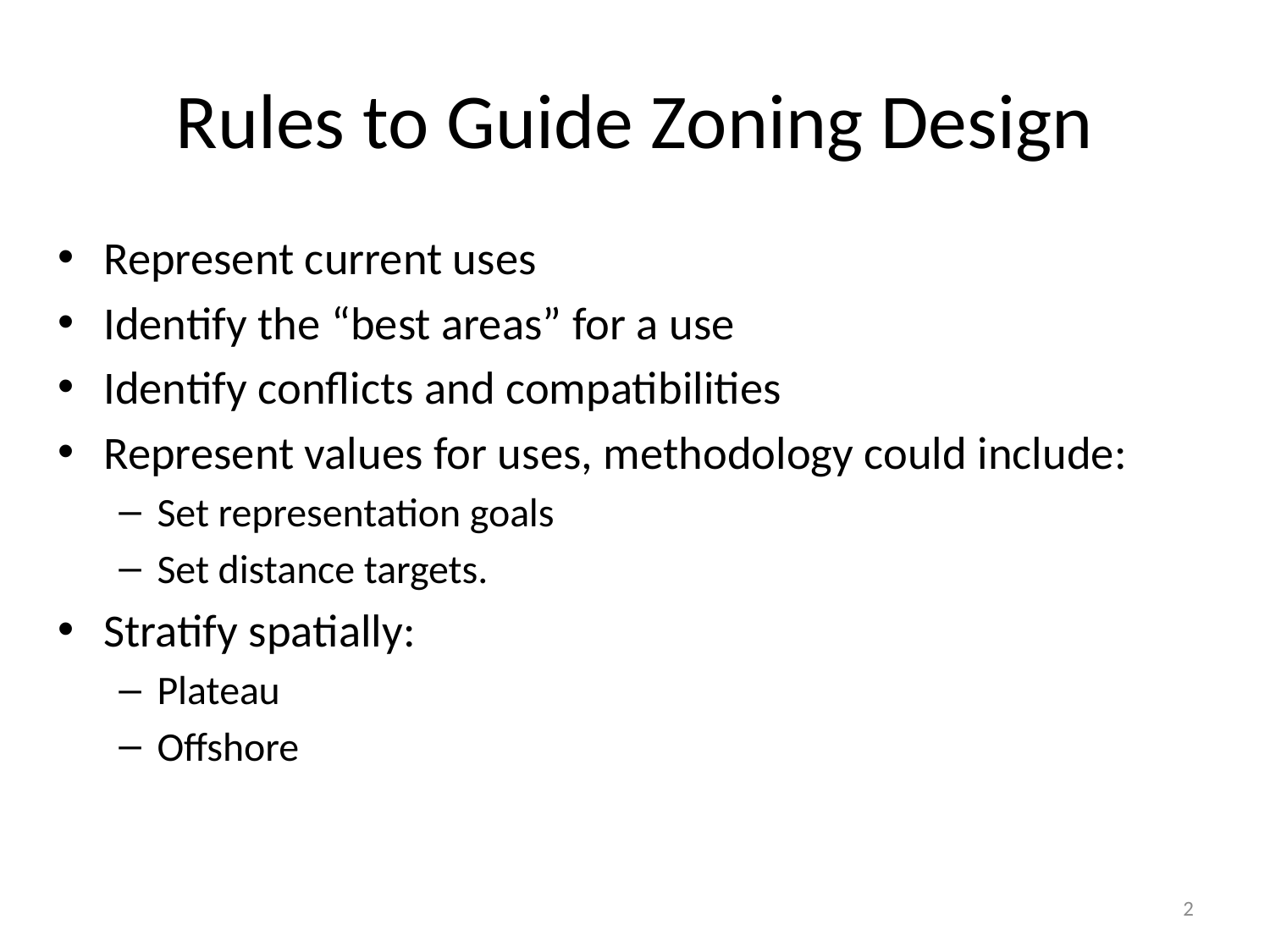

# Rules to Guide Zoning Design
Represent current uses
Identify the “best areas” for a use
Identify conflicts and compatibilities
Represent values for uses, methodology could include:
Set representation goals
Set distance targets.
Stratify spatially:
Plateau
Offshore

2